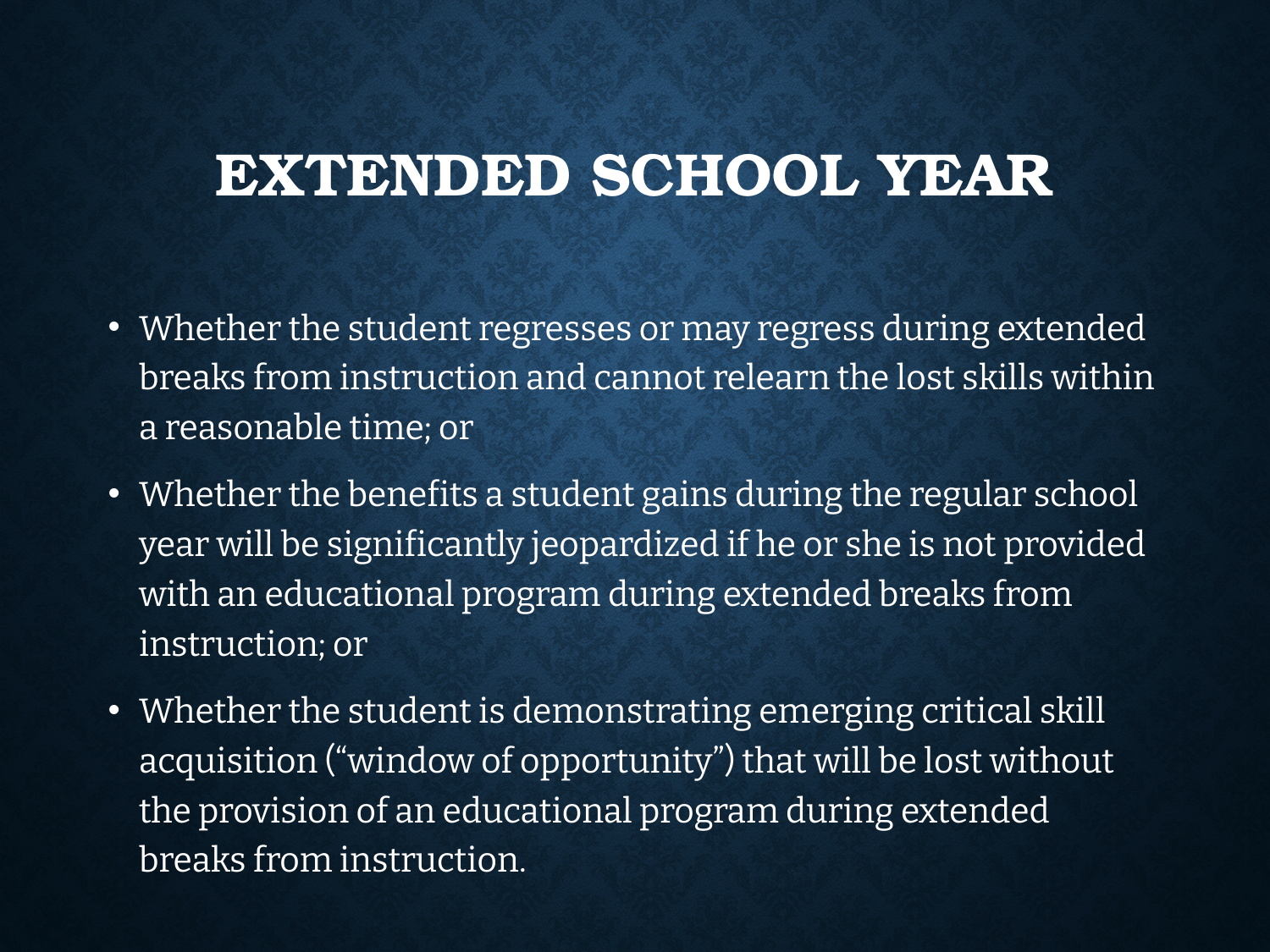

# Extended school year
Whether the student regresses or may regress during extended breaks from instruction and cannot relearn the lost skills within a reasonable time; or
Whether the benefits a student gains during the regular school year will be significantly jeopardized if he or she is not provided with an educational program during extended breaks from instruction; or
Whether the student is demonstrating emerging critical skill acquisition (“window of opportunity”) that will be lost without the provision of an educational program during extended breaks from instruction.